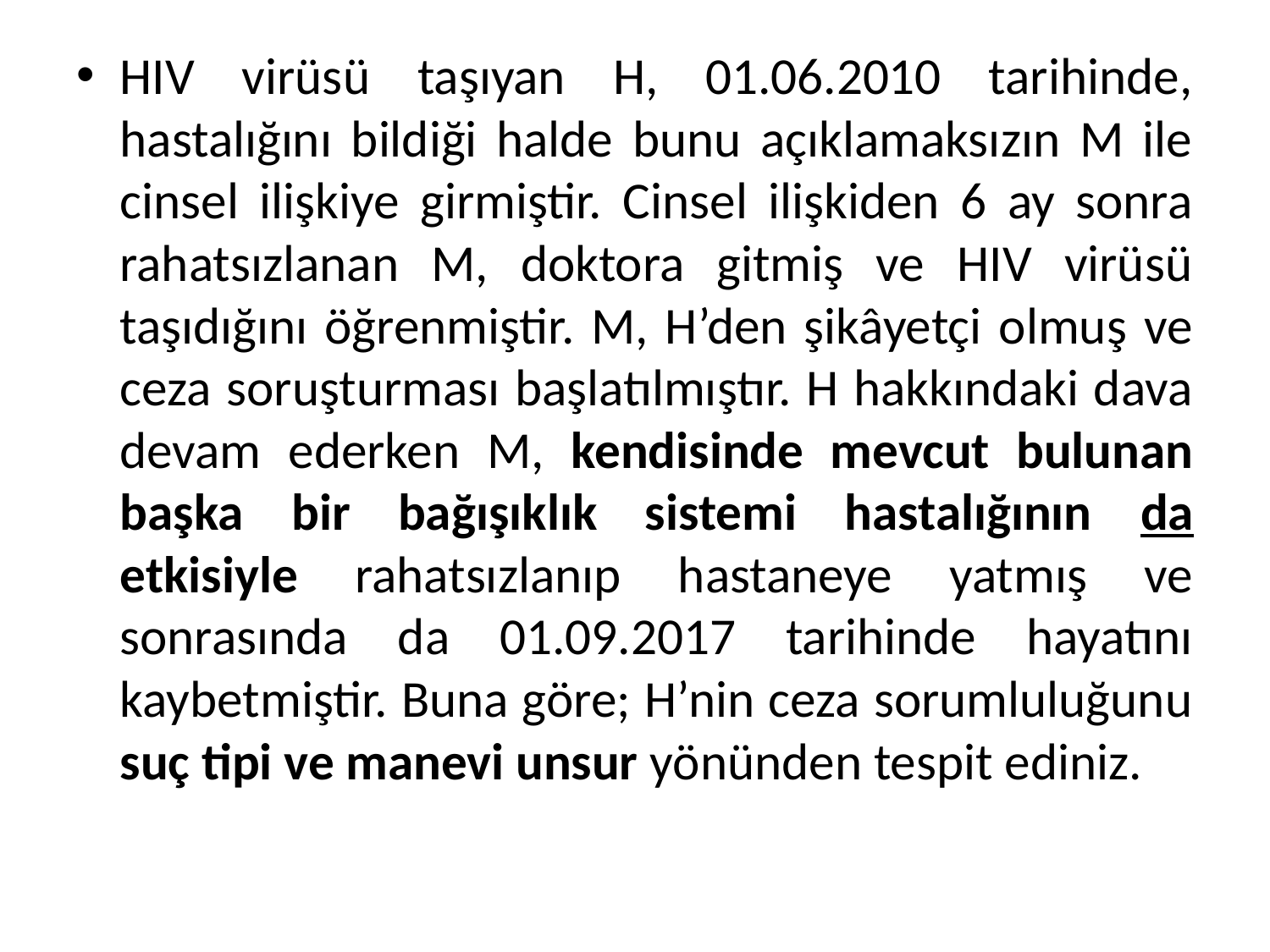

HIV virüsü taşıyan H, 01.06.2010 tarihinde, hastalığını bildiği halde bunu açıklamaksızın M ile cinsel ilişkiye girmiştir. Cinsel ilişkiden 6 ay sonra rahatsızlanan M, doktora gitmiş ve HIV virüsü taşıdığını öğrenmiştir. M, H’den şikâyetçi olmuş ve ceza soruşturması başlatılmıştır. H hakkındaki dava devam ederken M, kendisinde mevcut bulunan başka bir bağışıklık sistemi hastalığının da etkisiyle rahatsızlanıp hastaneye yatmış ve sonrasında da 01.09.2017 tarihinde hayatını kaybetmiştir. Buna göre; H’nin ceza sorumluluğunu suç tipi ve manevi unsur yönünden tespit ediniz.